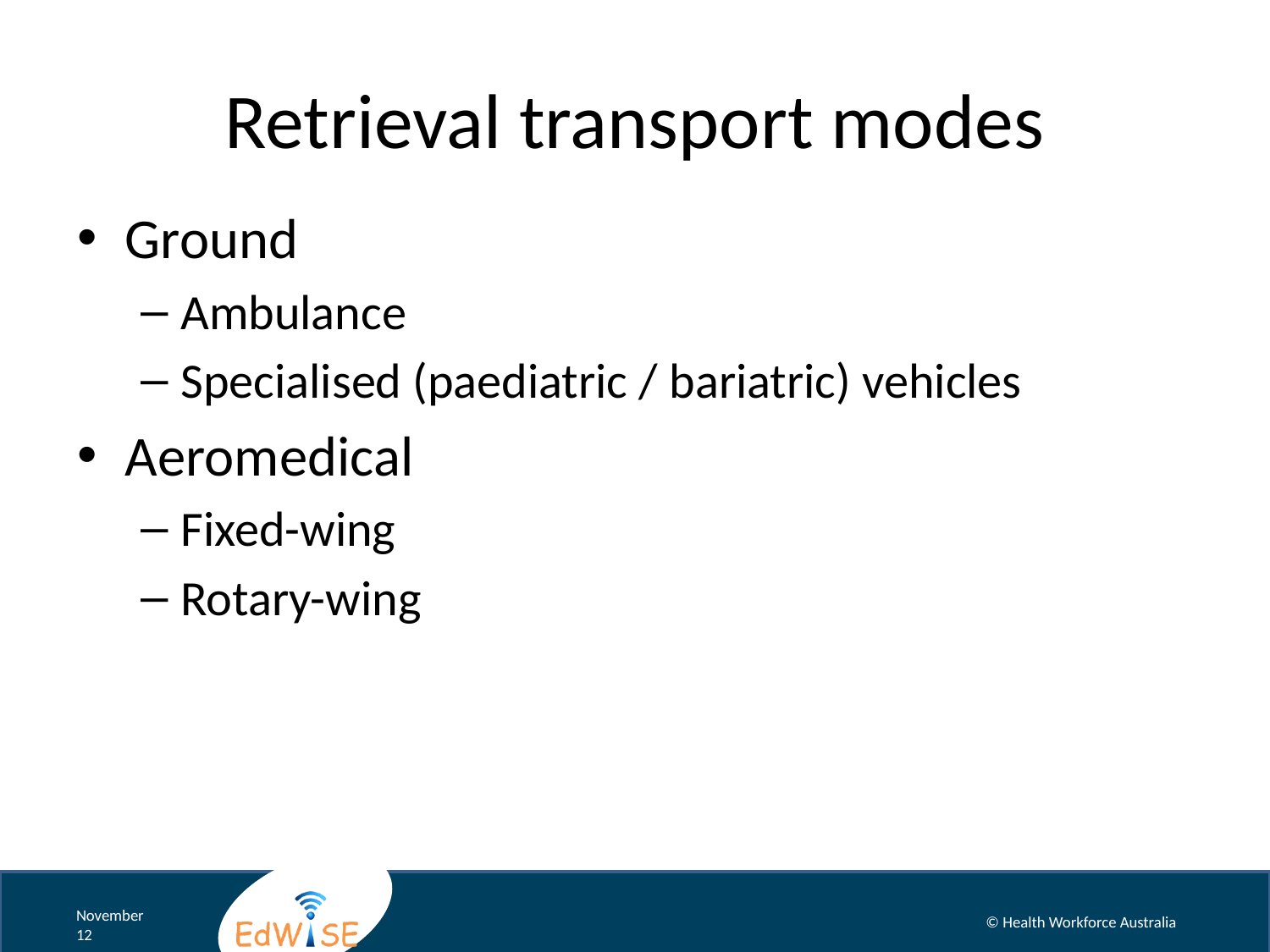

# Retrieval transport modes
Ground
Ambulance
Specialised (paediatric / bariatric) vehicles
Aeromedical
Fixed-wing
Rotary-wing

© Health Workforce Australia
November 12